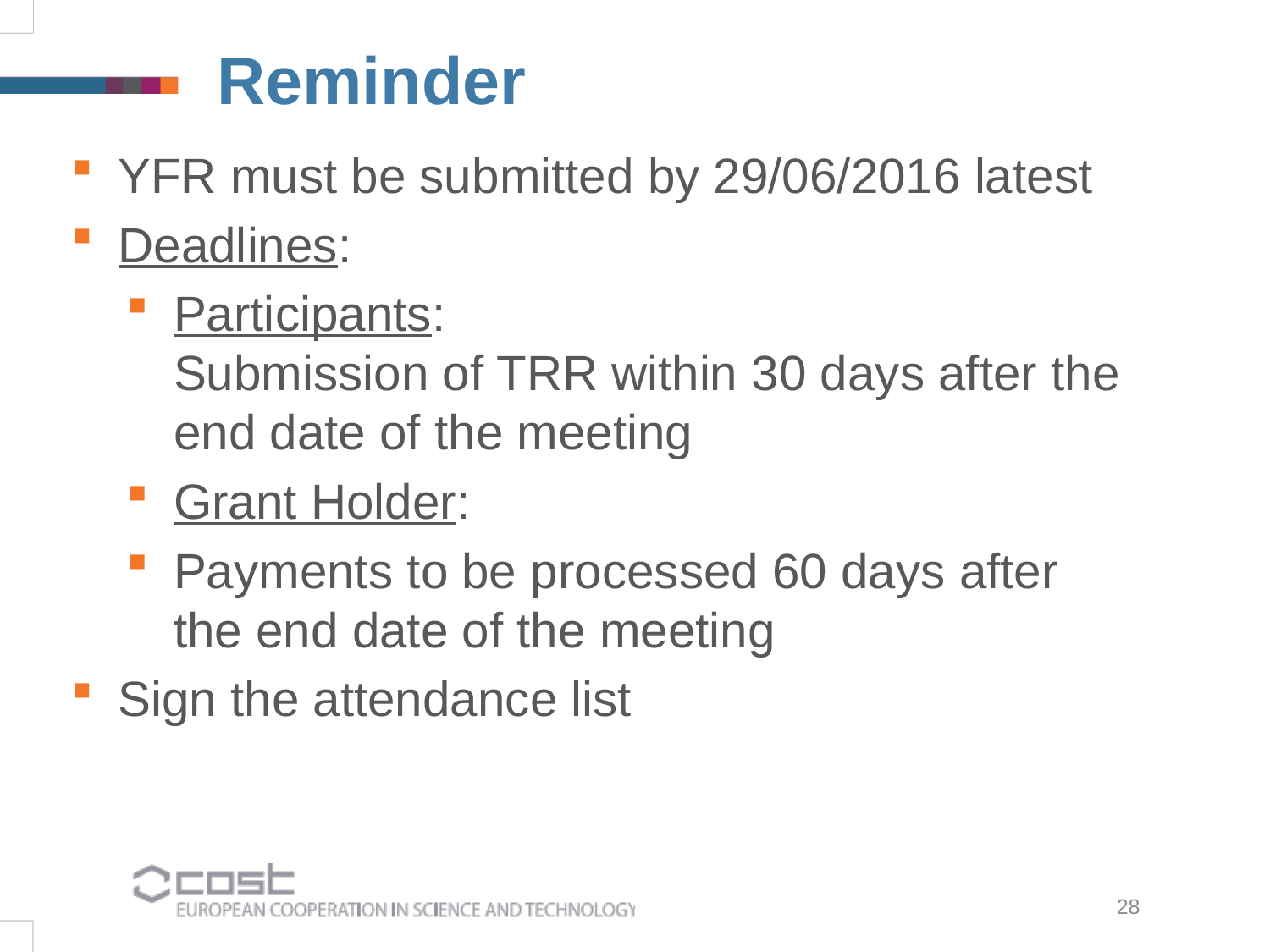

Reminder
YFR must be submitted by 29/06/2016 latest
Deadlines:
Participants:                                Submission of TRR within 30 days after the end date of the meeting
Grant Holder:
Payments to be processed 60 days after the end date of the meeting
Sign the attendance list
28